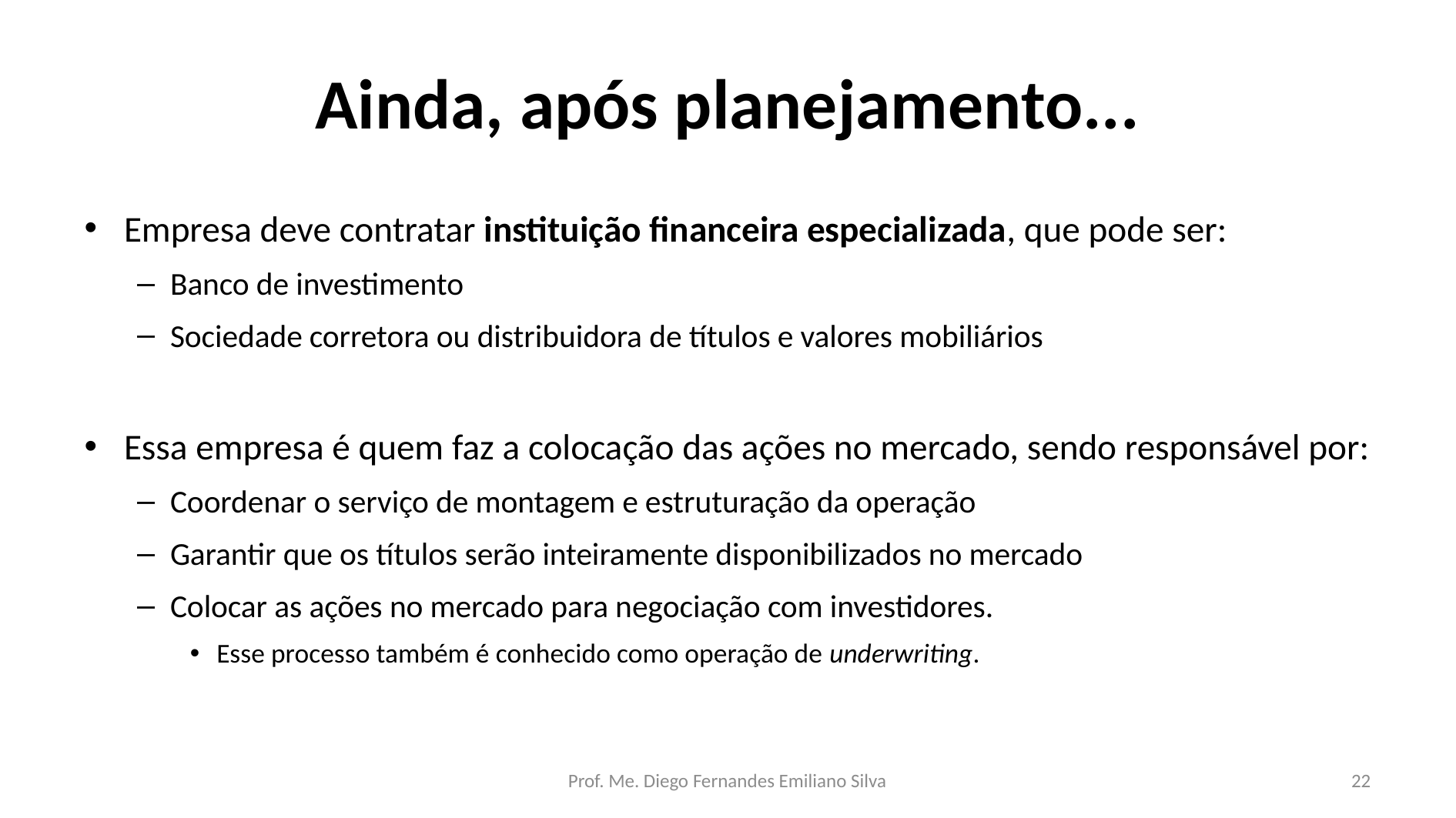

# Ainda, após planejamento...
Empresa deve contratar instituição financeira especializada, que pode ser:
Banco de investimento
Sociedade corretora ou distribuidora de títulos e valores mobiliários

Essa empresa é quem faz a colocação das ações no mercado, sendo responsável por:
Coordenar o serviço de montagem e estruturação da operação
Garantir que os títulos serão inteiramente disponibilizados no mercado
Colocar as ações no mercado para negociação com investidores.
Esse processo também é conhecido como operação de underwriting.
Prof. Me. Diego Fernandes Emiliano Silva
22